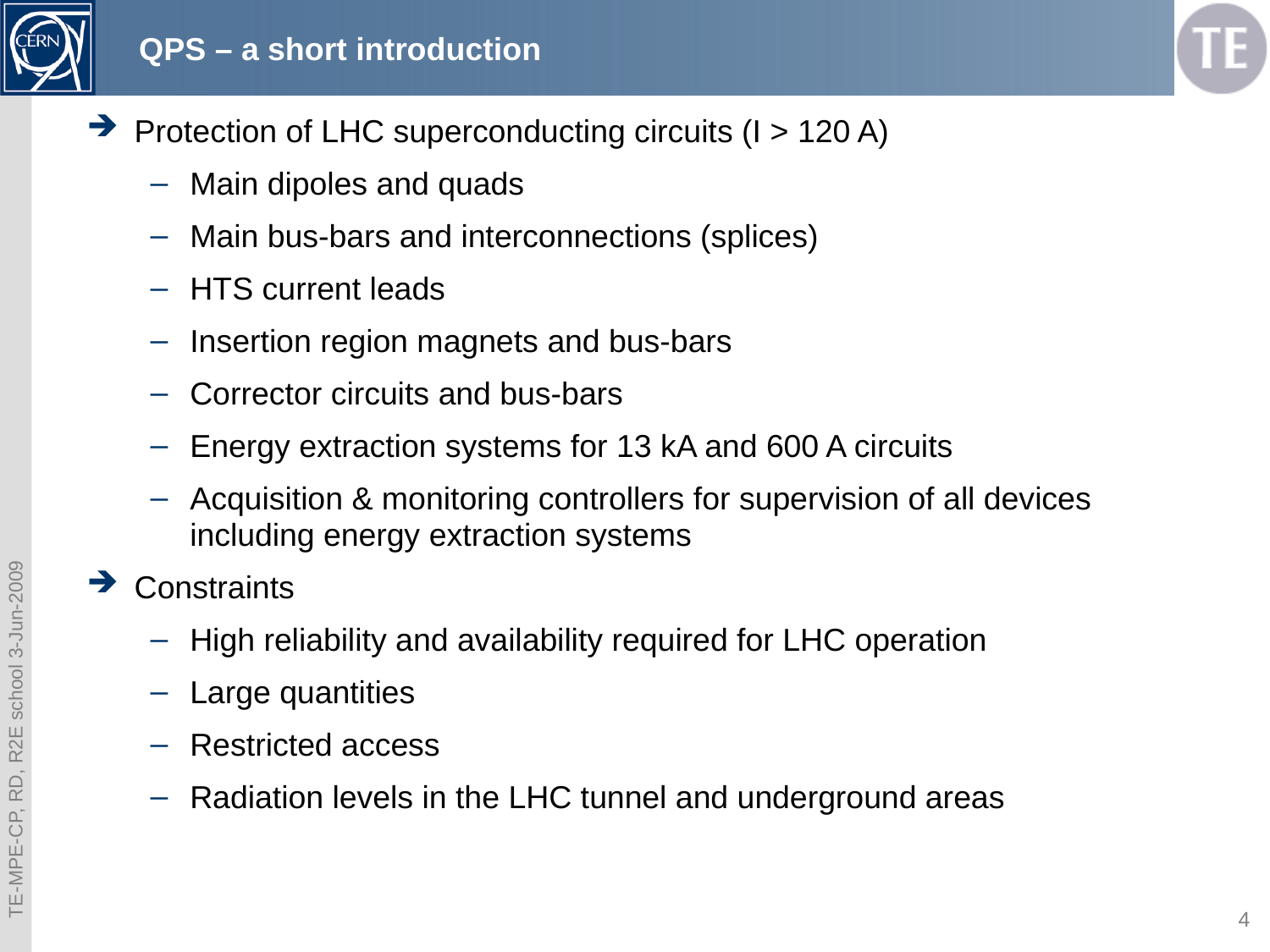

# QPS – a short introduction
Protection of LHC superconducting circuits (I > 120 A)
Main dipoles and quads
Main bus-bars and interconnections (splices)
HTS current leads
Insertion region magnets and bus-bars
Corrector circuits and bus-bars
Energy extraction systems for 13 kA and 600 A circuits
Acquisition & monitoring controllers for supervision of all devices including energy extraction systems
Constraints
High reliability and availability required for LHC operation
Large quantities
Restricted access
Radiation levels in the LHC tunnel and underground areas